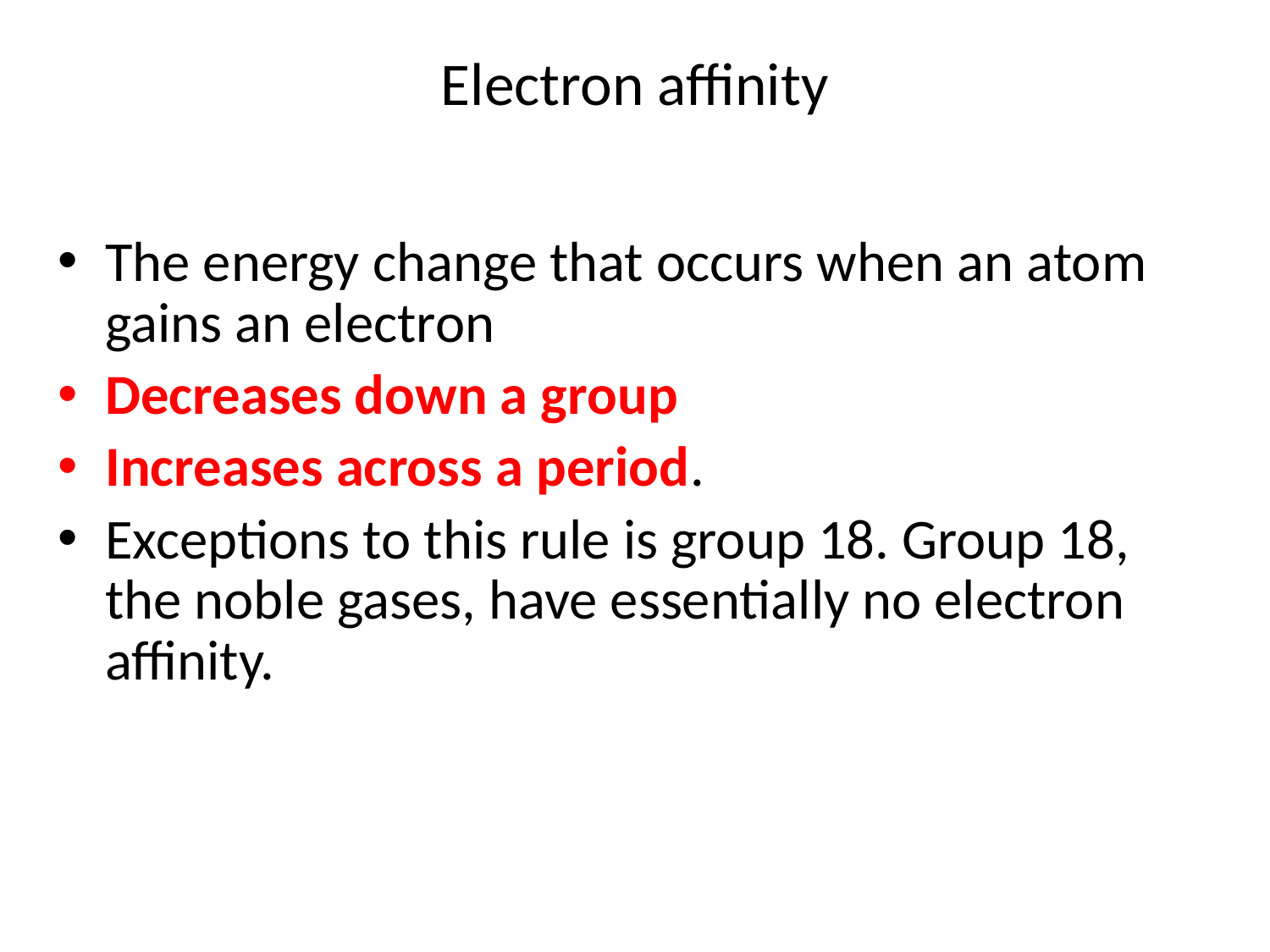

# Electron affinity
The energy change that occurs when an atom gains an electron
Decreases down a group
Increases across a period.
Exceptions to this rule is group 18. Group 18, the noble gases, have essentially no electron affinity.